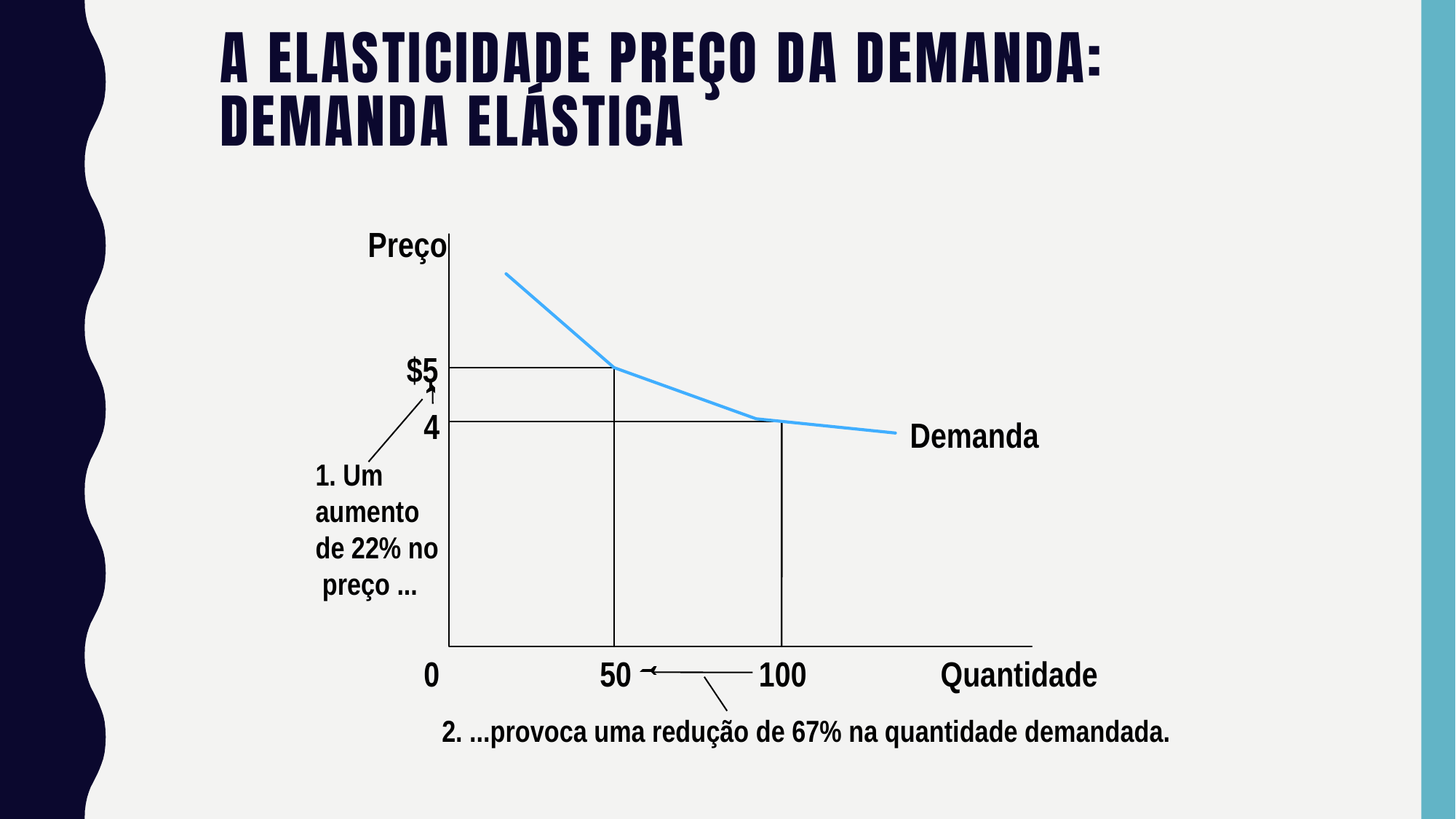

# A Elasticidade Preço da Demanda: Demanda Elástica
Preço

$5

4
Demanda

1. Um
aumento
de 22% no
 preço ...
0
50
100
Quantidade

2. ...provoca uma redução de 67% na quantidade demandada.